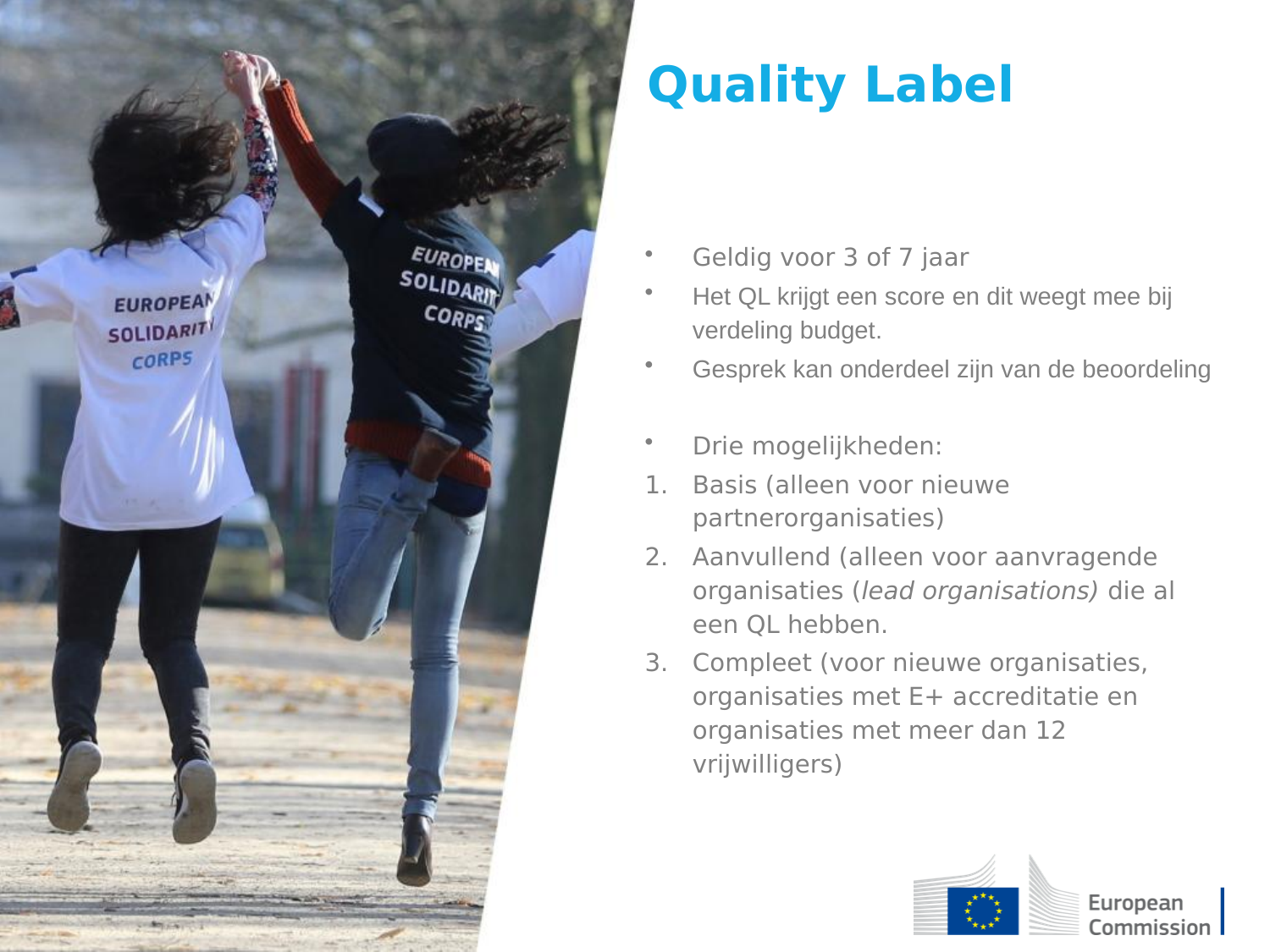

Quality Label
Geldig voor 3 of 7 jaar
Het QL krijgt een score en dit weegt mee bij verdeling budget.
Gesprek kan onderdeel zijn van de beoordeling

Drie mogelijkheden:
Basis (alleen voor nieuwe partnerorganisaties)
Aanvullend (alleen voor aanvragende organisaties (lead organisations) die al een QL hebben.
Compleet (voor nieuwe organisaties, organisaties met E+ accreditatie en organisaties met meer dan 12 vrijwilligers)